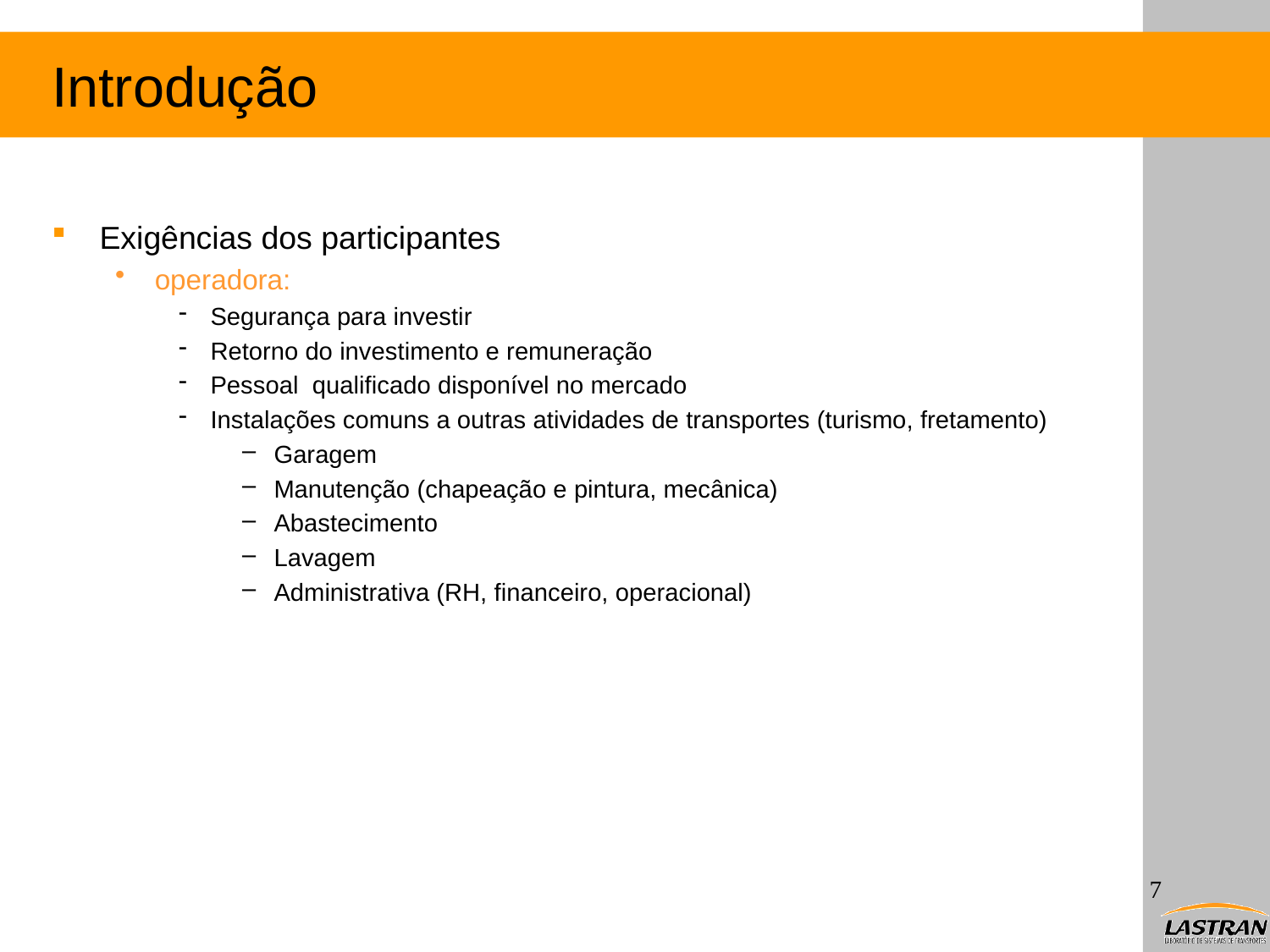

# Introdução
Exigências dos participantes
operadora:
Segurança para investir
Retorno do investimento e remuneração
Pessoal  qualificado disponível no mercado
Instalações comuns a outras atividades de transportes (turismo, fretamento)
Garagem
Manutenção (chapeação e pintura, mecânica)
Abastecimento
Lavagem
Administrativa (RH, financeiro, operacional)

7